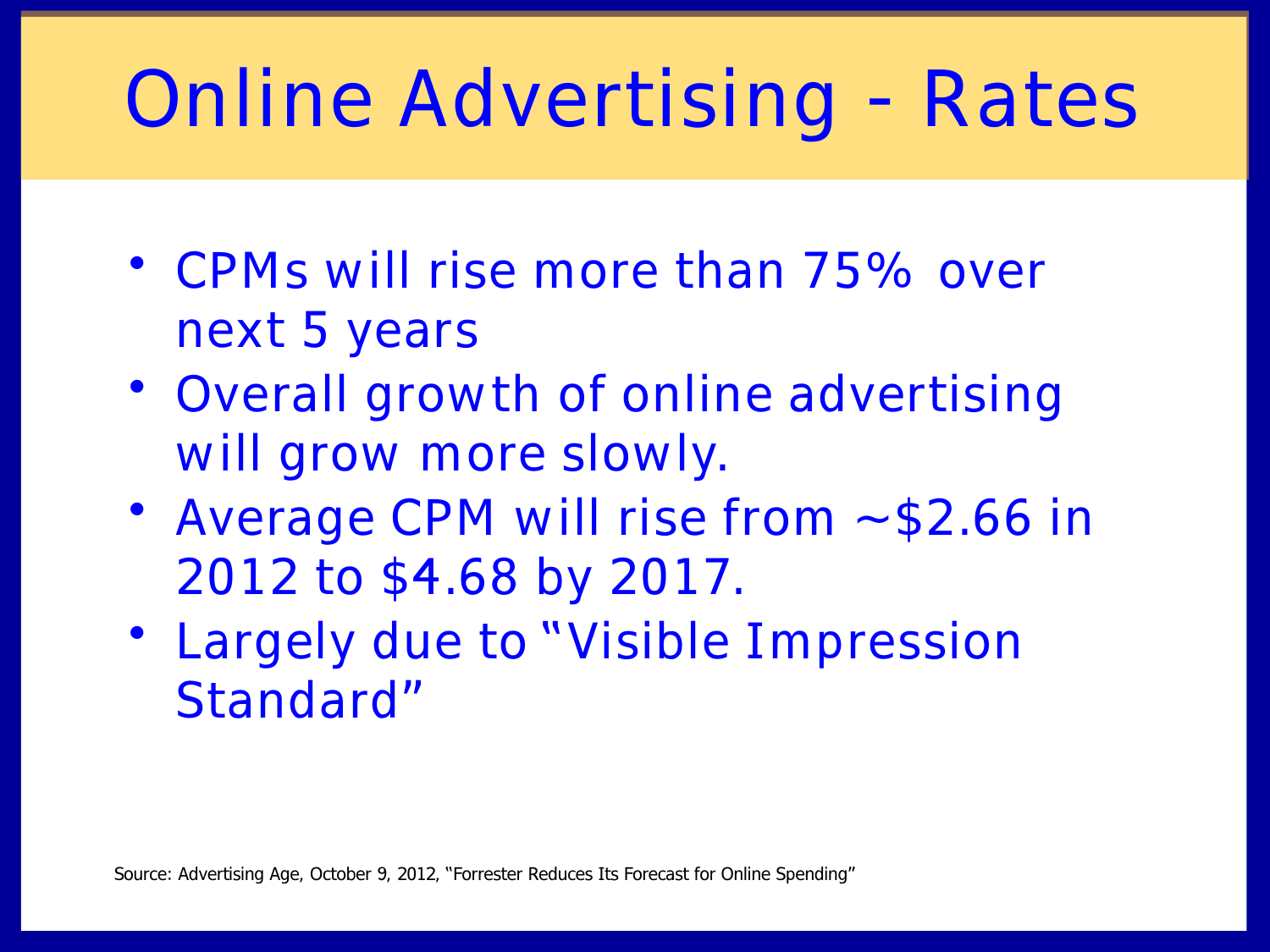

# Online Advertising - Rates
CPMs will rise more than 75% over next 5 years
Overall growth of online advertising will grow more slowly.
Average CPM will rise from ~$2.66 in 2012 to $4.68 by 2017.
Largely due to “Visible Impression Standard”
Source: Advertising Age, October 9, 2012, “Forrester Reduces Its Forecast for Online Spending”